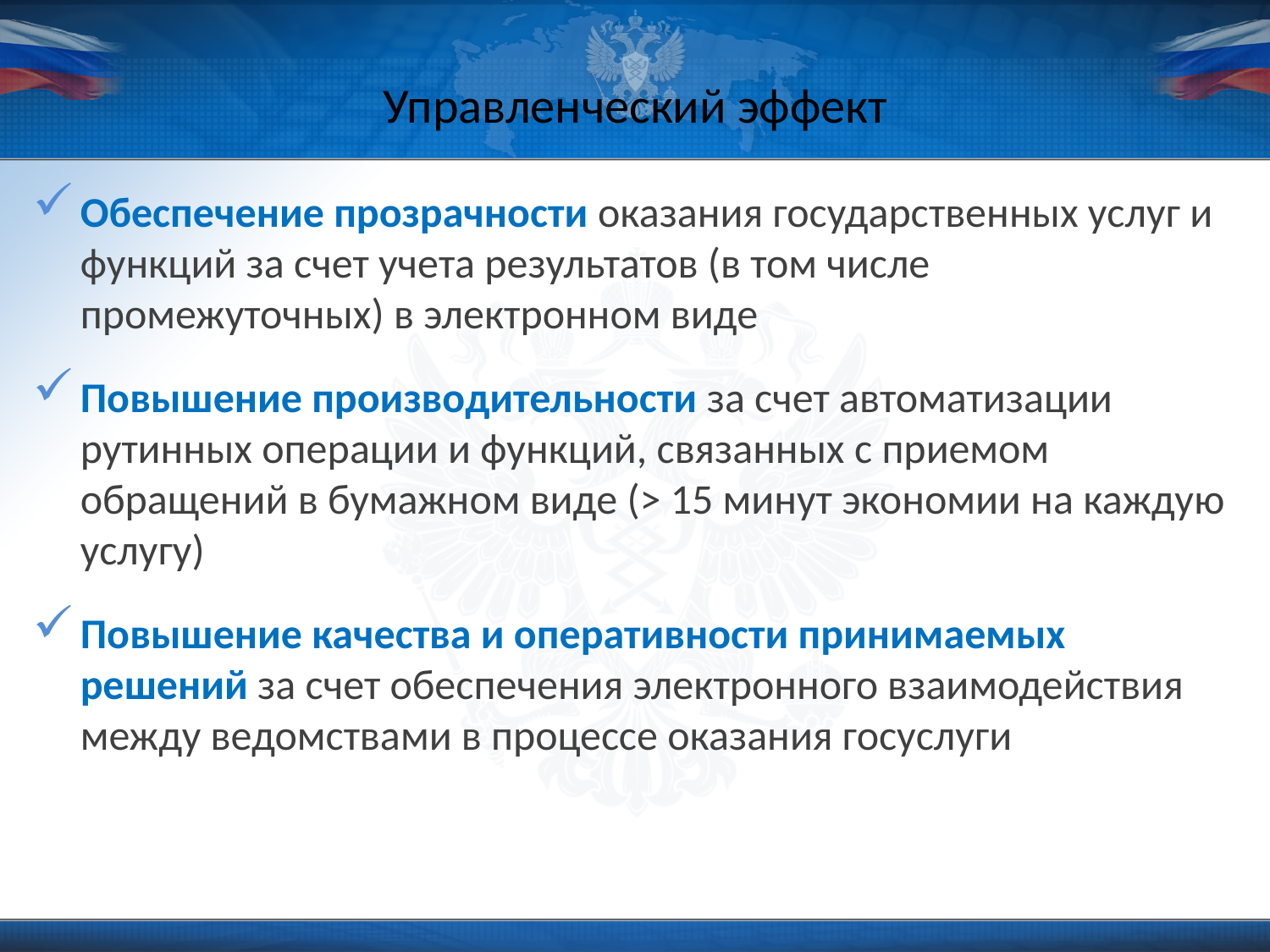

# Управленческий эффект
Обеспечение прозрачности оказания государственных услуг и функций за счет учета результатов (в том числе промежуточных) в электронном виде

Повышение производительности за счет автоматизации рутинных операции и функций, связанных с приемом обращений в бумажном виде (> 15 минут экономии на каждую услугу)

Повышение качества и оперативности принимаемых решений за счет обеспечения электронного взаимодействия между ведомствами в процессе оказания госуслуги